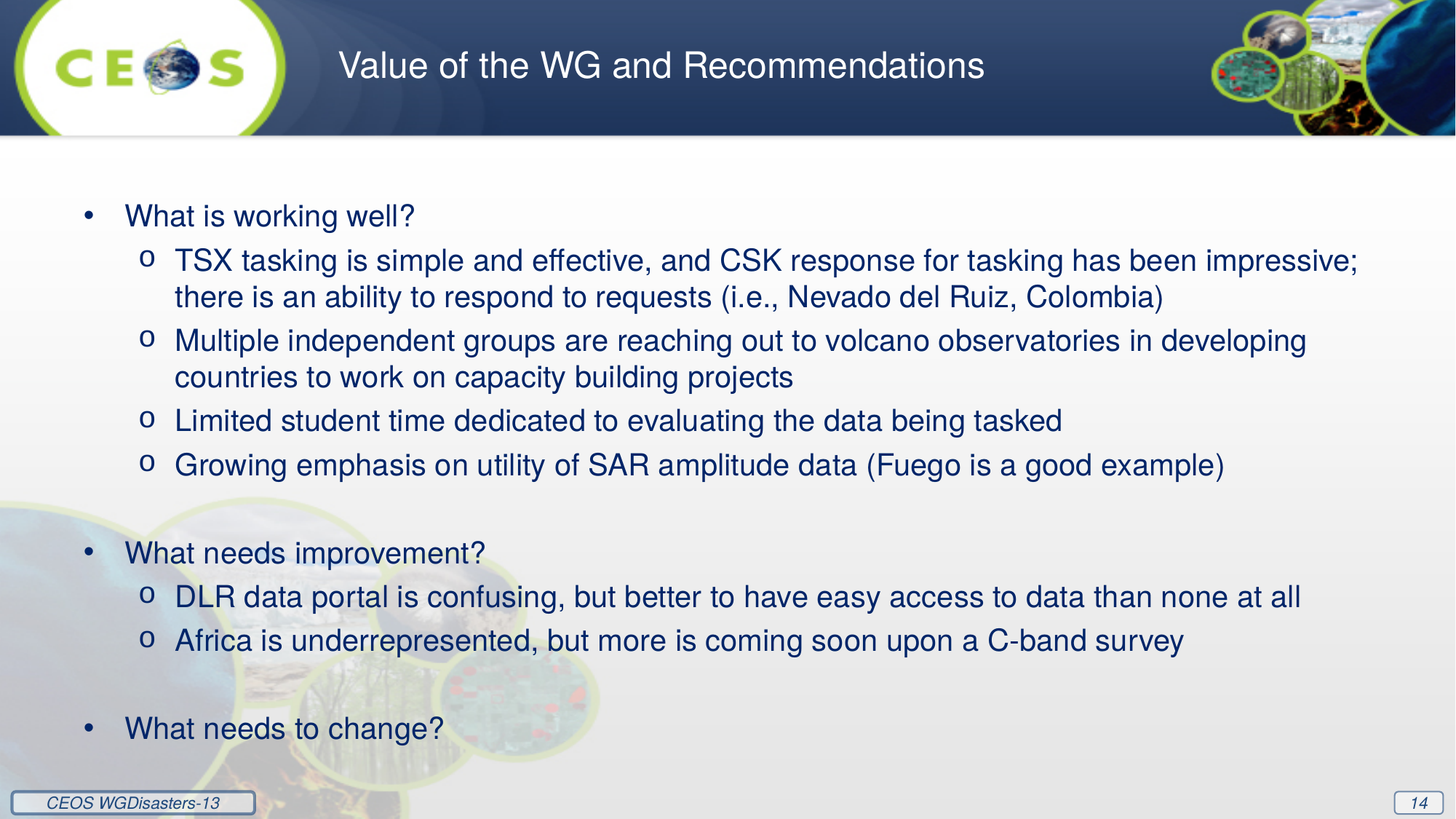

Value of the WG and Recommendations
What is working well?
TSX tasking is simple and effective, and CSK response for tasking has been impressive; there is an ability to respond to requests (i.e., Nevado del Ruiz, Colombia)
Multiple independent groups are reaching out to volcano observatories in developing countries to work on capacity building projects
Limited student time dedicated to evaluating the data being tasked
Growing emphasis on utility of SAR amplitude data (Fuego is a good example)

What needs improvement?
DLR data portal is confusing, but better to have easy access to data than none at all
Africa is underrepresented, but more is coming soon upon a C-band survey

What needs to change?
14